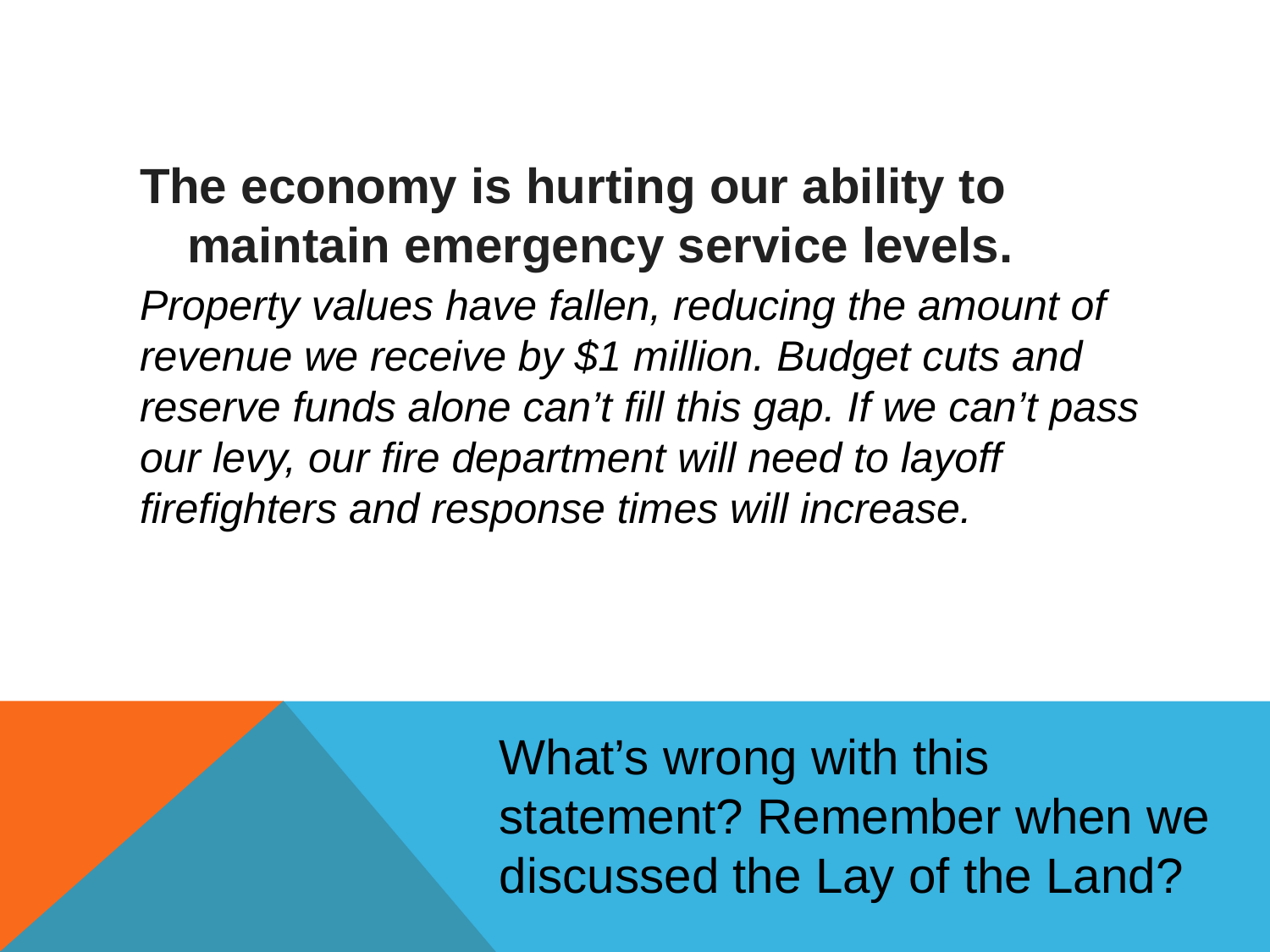

The economy is hurting our ability to maintain emergency service levels.
Property values have fallen, reducing the amount of revenue we receive by $1 million. Budget cuts and reserve funds alone can’t fill this gap. If we can’t pass our levy, our fire department will need to layoff firefighters and response times will increase.
What’s wrong with this statement? Remember when we discussed the Lay of the Land?